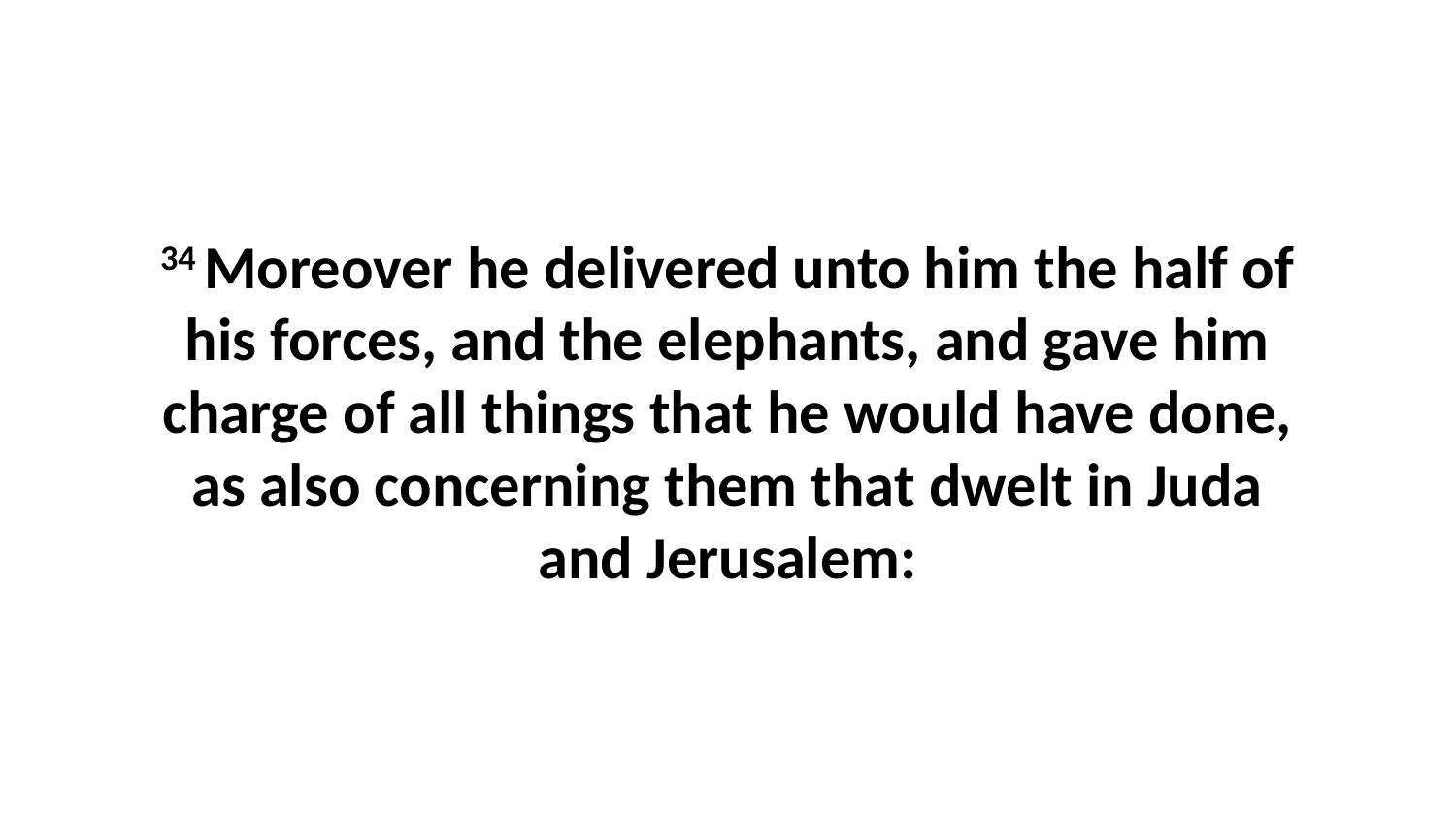

34 Moreover he delivered unto him the half of his forces, and the elephants, and gave him charge of all things that he would have done, as also concerning them that dwelt in Juda and Jerusalem: